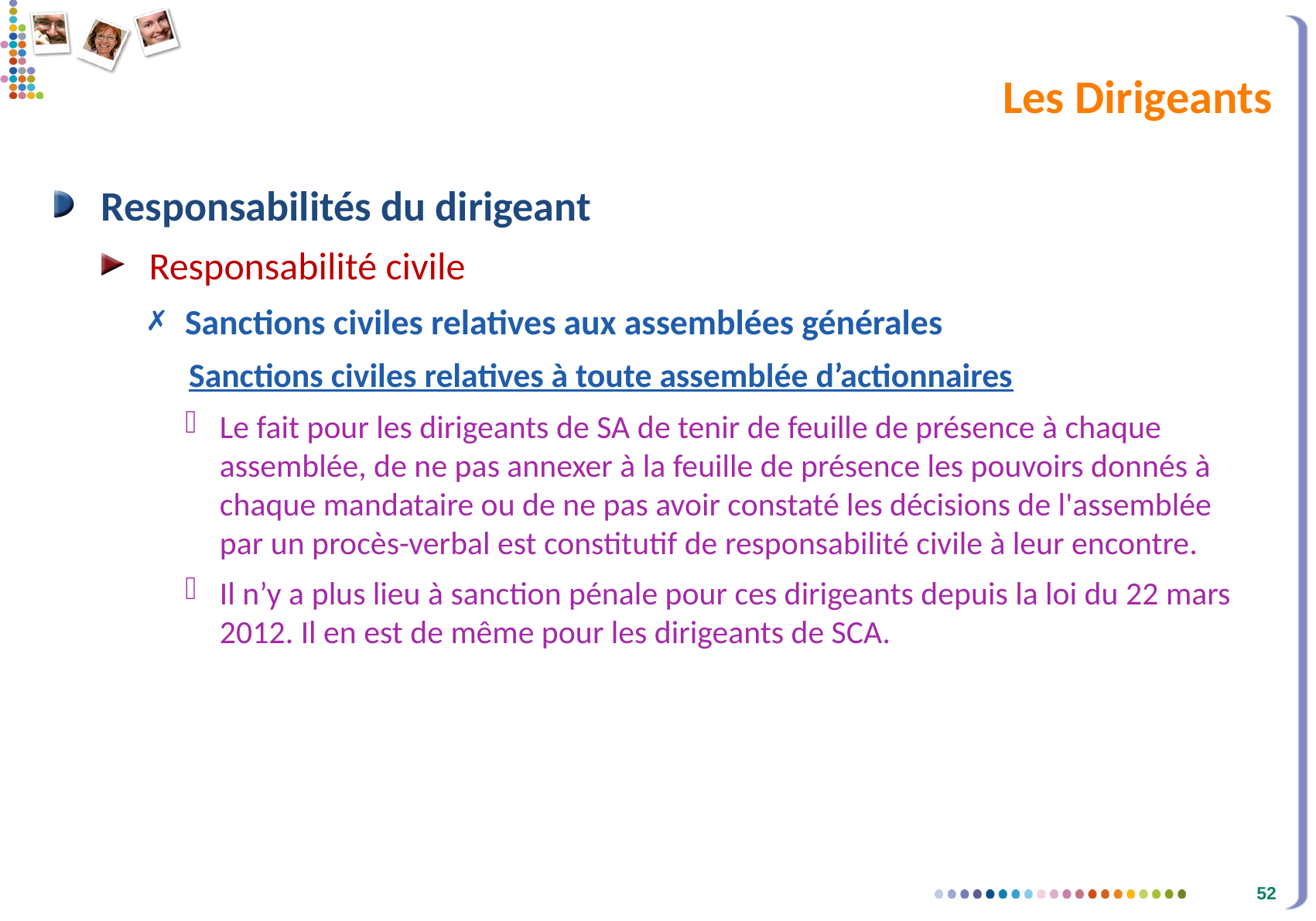

# Les Dirigeants
Responsabilités du dirigeant
Responsabilité civile
Sanctions civiles relatives aux assemblées générales
Sanctions civiles relatives à toute assemblée d’actionnaires
Le fait pour les dirigeants de SA de tenir de feuille de présence à chaque assemblée, de ne pas annexer à la feuille de présence les pouvoirs donnés à chaque mandataire ou de ne pas avoir constaté les décisions de l'assemblée par un procès-verbal est constitutif de responsabilité civile à leur encontre.
Il n’y a plus lieu à sanction pénale pour ces dirigeants depuis la loi du 22 mars 2012. Il en est de même pour les dirigeants de SCA.